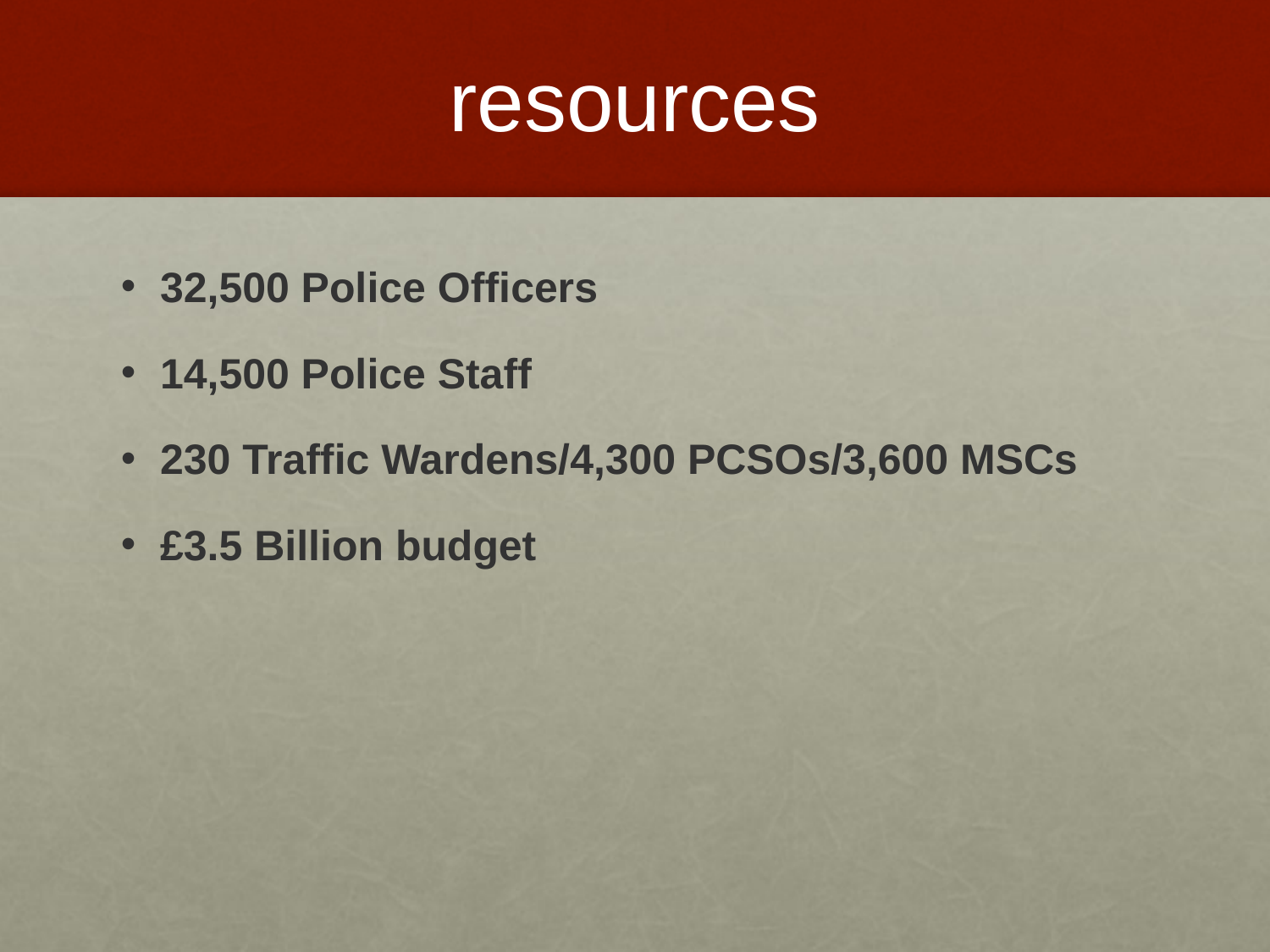

# resources
32,500 Police Officers
14,500 Police Staff
230 Traffic Wardens/4,300 PCSOs/3,600 MSCs
£3.5 Billion budget